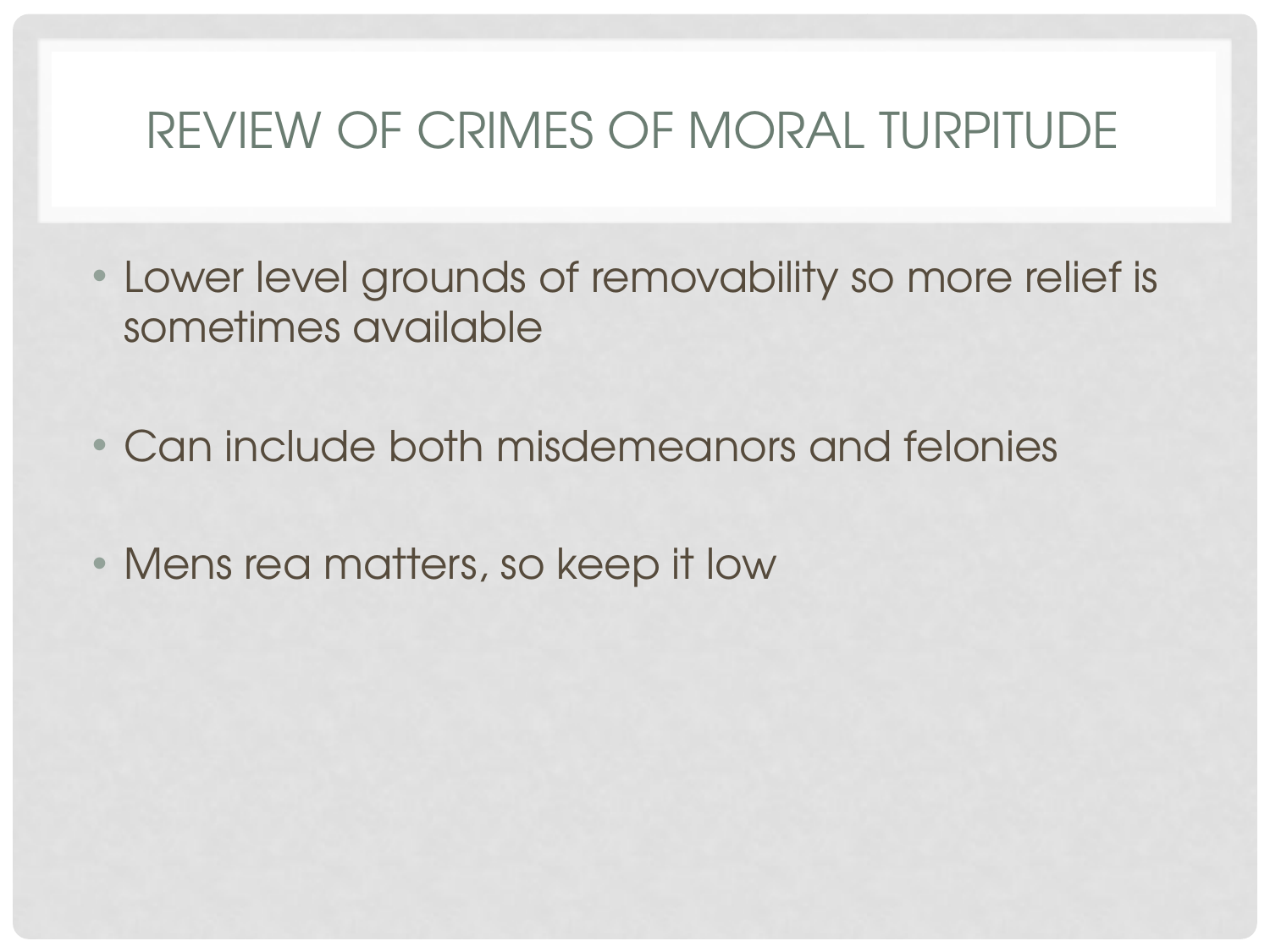

# Review of Crimes of Moral Turpitude
Lower level grounds of removability so more relief is sometimes available

Can include both misdemeanors and felonies

Mens rea matters, so keep it low